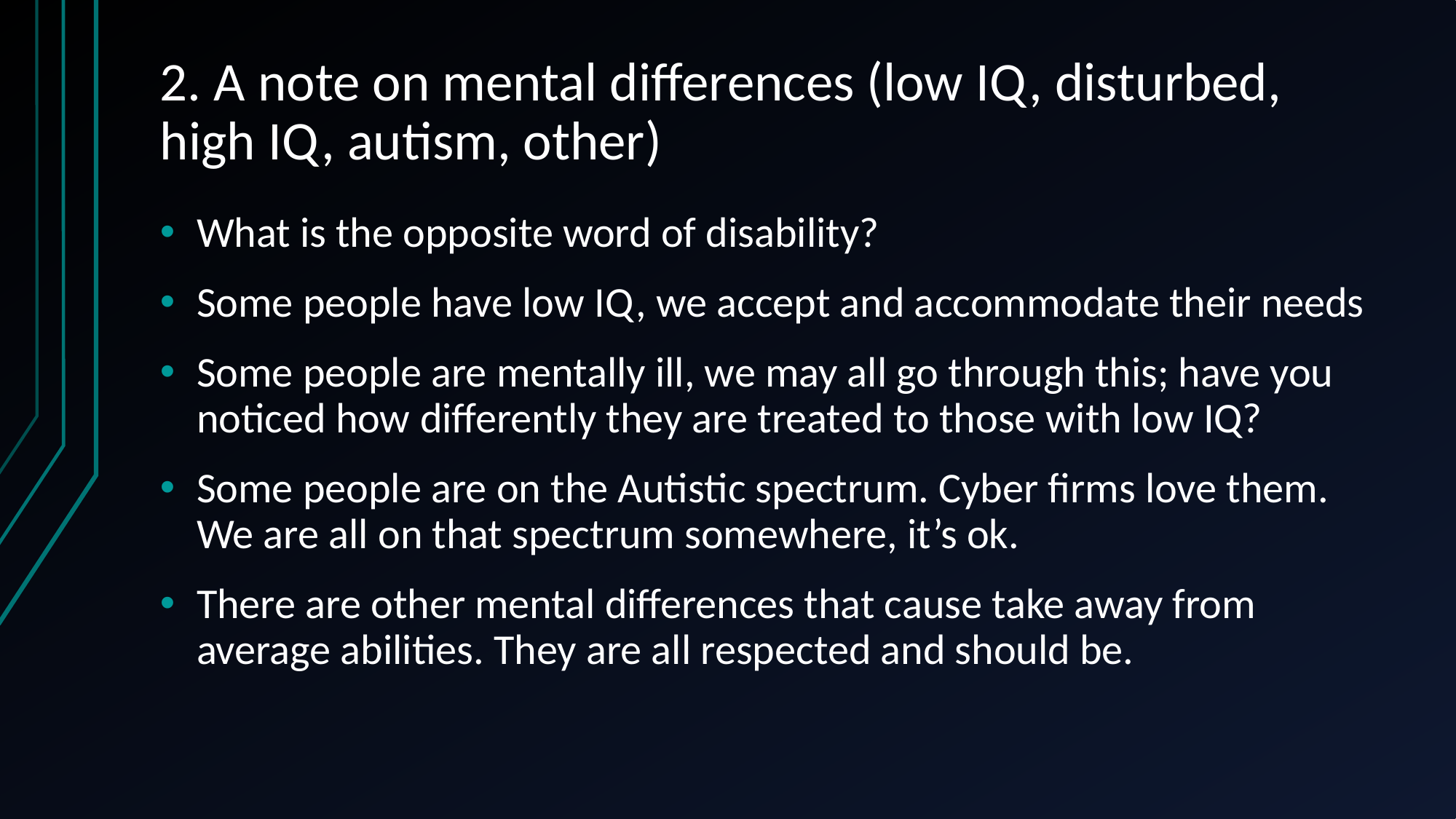

# 2. A note on mental differences (low IQ, disturbed, high IQ, autism, other)
What is the opposite word of disability?
Some people have low IQ, we accept and accommodate their needs
Some people are mentally ill, we may all go through this; have you noticed how differently they are treated to those with low IQ?
Some people are on the Autistic spectrum. Cyber firms love them. We are all on that spectrum somewhere, it’s ok.
There are other mental differences that cause take away from average abilities. They are all respected and should be.